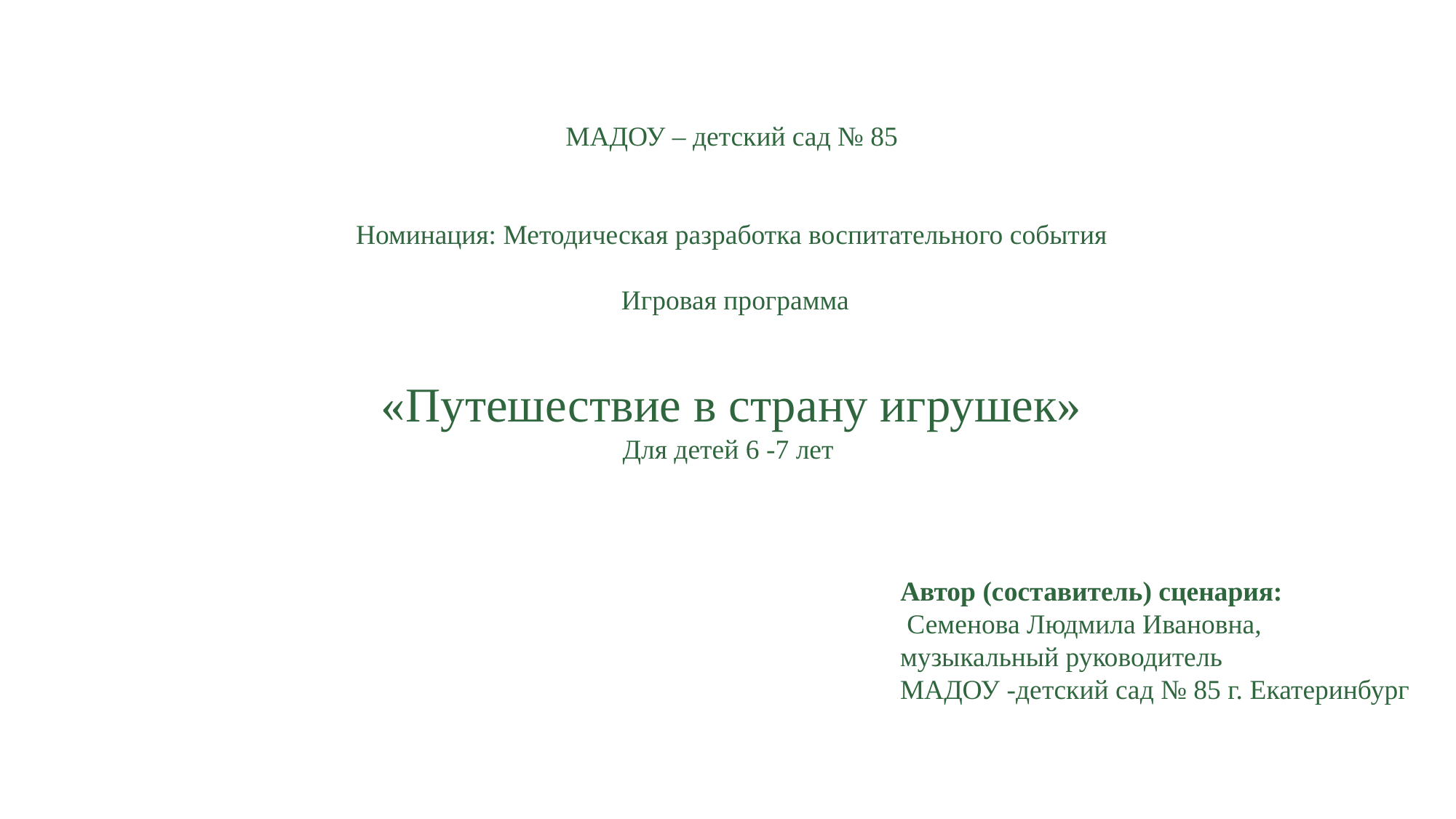

МАДОУ – детский сад № 85

Номинация: Методическая разработка воспитательного события

 Игровая программа

«Путешествие в страну игрушек»
Для детей 6 -7 лет

                                                                                                                                                                                           Автор (составитель) сценария:
                                                                                                                            Семенова Людмила Ивановна,
                                                                                                                           музыкальный руководитель
                                                                                                                           МАДОУ -детский сад № 85 г. Екатеринбург